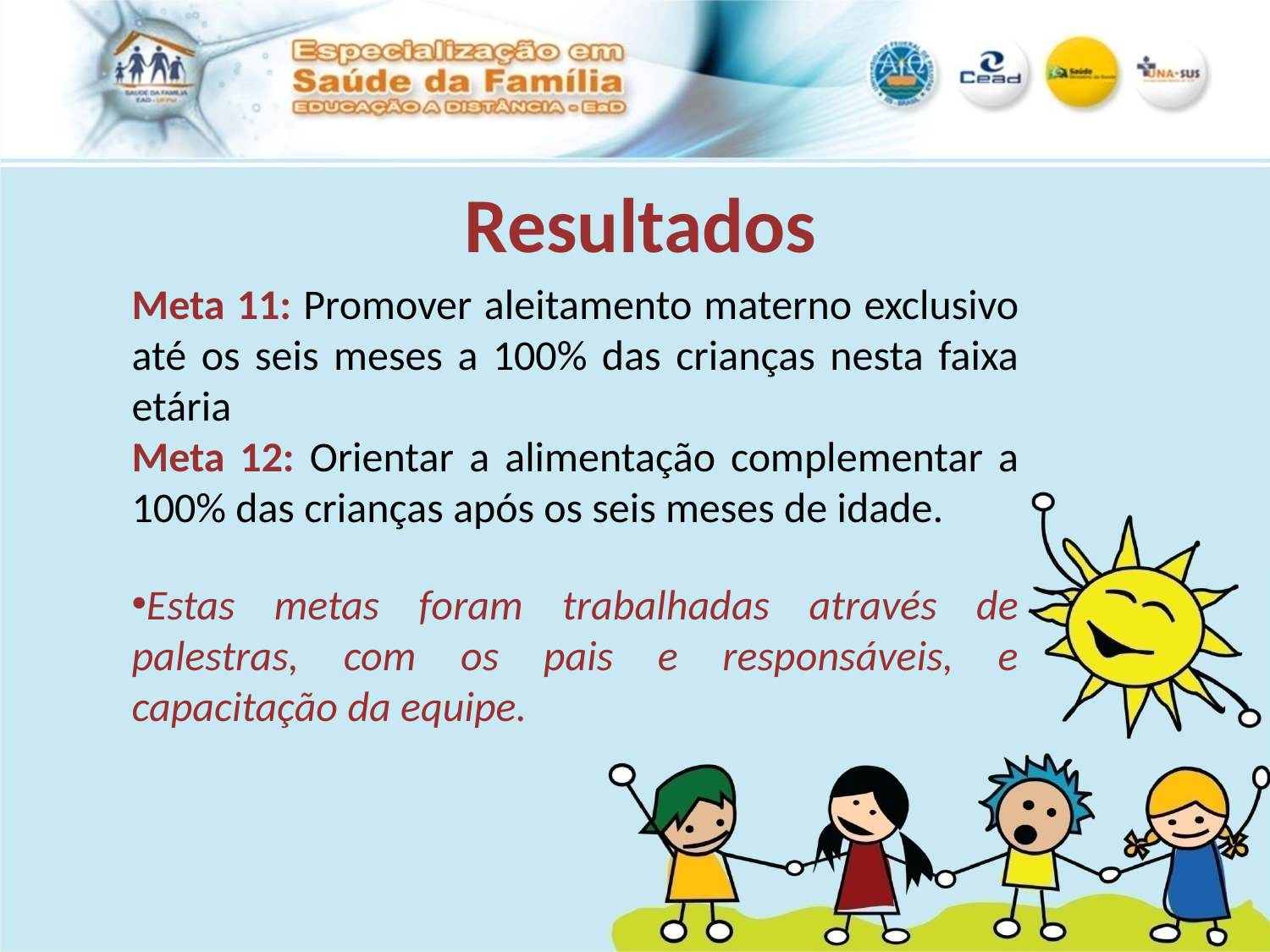

Resultados

Meta 11: Promover aleitamento materno exclusivo até os seis meses a 100% das crianças nesta faixa etária
Meta 12: Orientar a alimentação complementar a 100% das crianças após os seis meses de idade.

Estas metas foram trabalhadas através de palestras, com os pais e responsáveis, e capacitação da equipe.